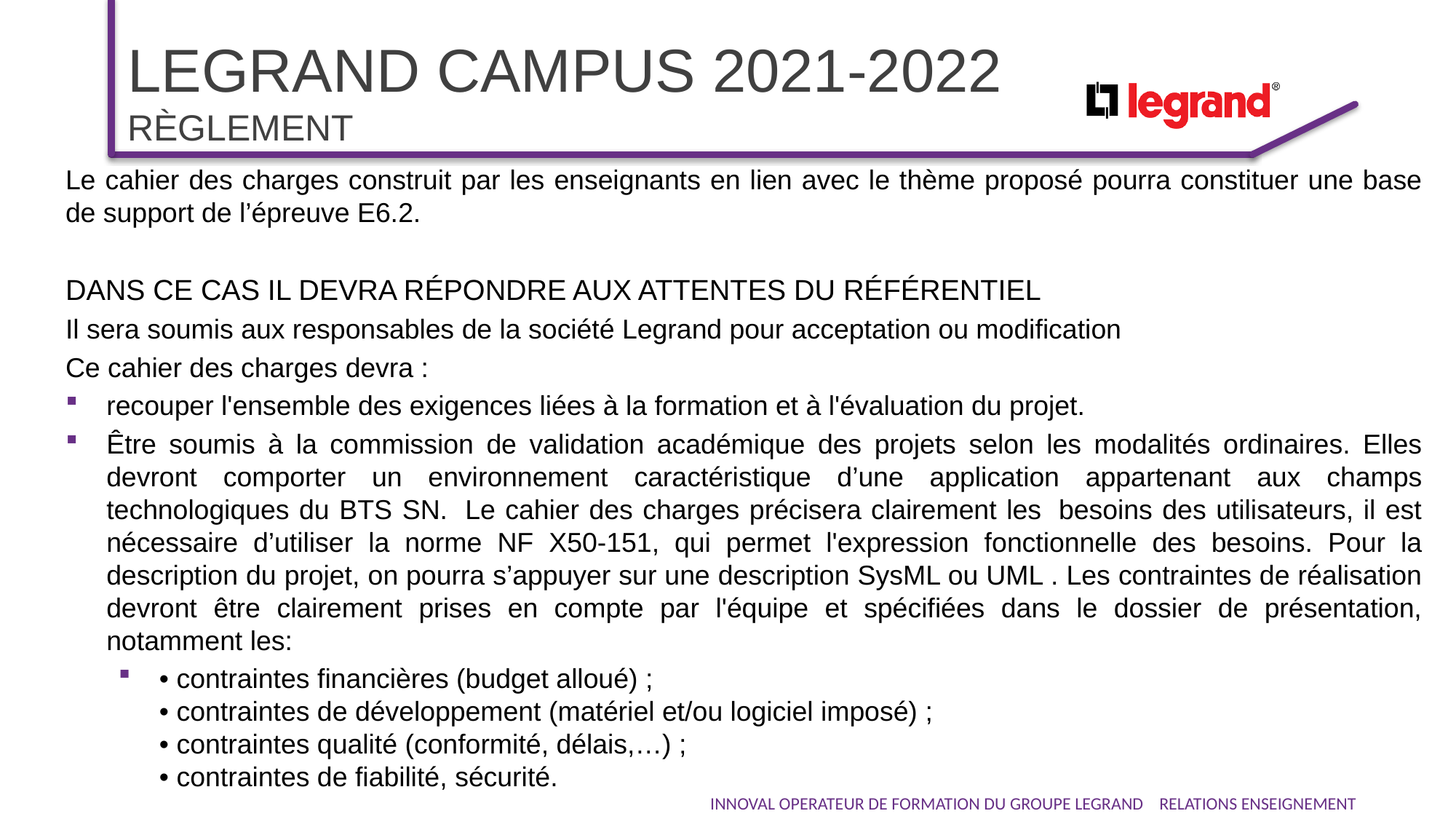

# LeGrand campus 2021-2022 Règlement
Le cahier des charges construit par les enseignants en lien avec le thème proposé pourra constituer une base de support de l’épreuve E6.2.

DANS CE CAS IL DEVRA RÉPONDRE AUX ATTENTES DU RÉFÉRENTIEL
Il sera soumis aux responsables de la société Legrand pour acceptation ou modification
Ce cahier des charges devra :
recouper l'ensemble des exigences liées à la formation et à l'évaluation du projet.
Être soumis à la commission de validation académique des projets selon les modalités ordinaires. Elles devront comporter un environnement caractéristique d’une application appartenant aux champs technologiques du BTS SN.  Le cahier des charges précisera clairement les  besoins des utilisateurs, il est nécessaire d’utiliser la norme NF X50-151, qui permet l'expression fonctionnelle des besoins. Pour la description du projet, on pourra s’appuyer sur une description SysML ou UML . Les contraintes de réalisation devront être clairement prises en compte par l'équipe et spécifiées dans le dossier de présentation, notamment les:
• contraintes financières (budget alloué) ;
• contraintes de développement (matériel et/ou logiciel imposé) ;
• contraintes qualité (conformité, délais,…) ;
• contraintes de fiabilité, sécurité.
INNOVAL OPERATEUR DE FORMATION DU GROUPE LEGRAND    RELATIONS ENSEIGNEMENT